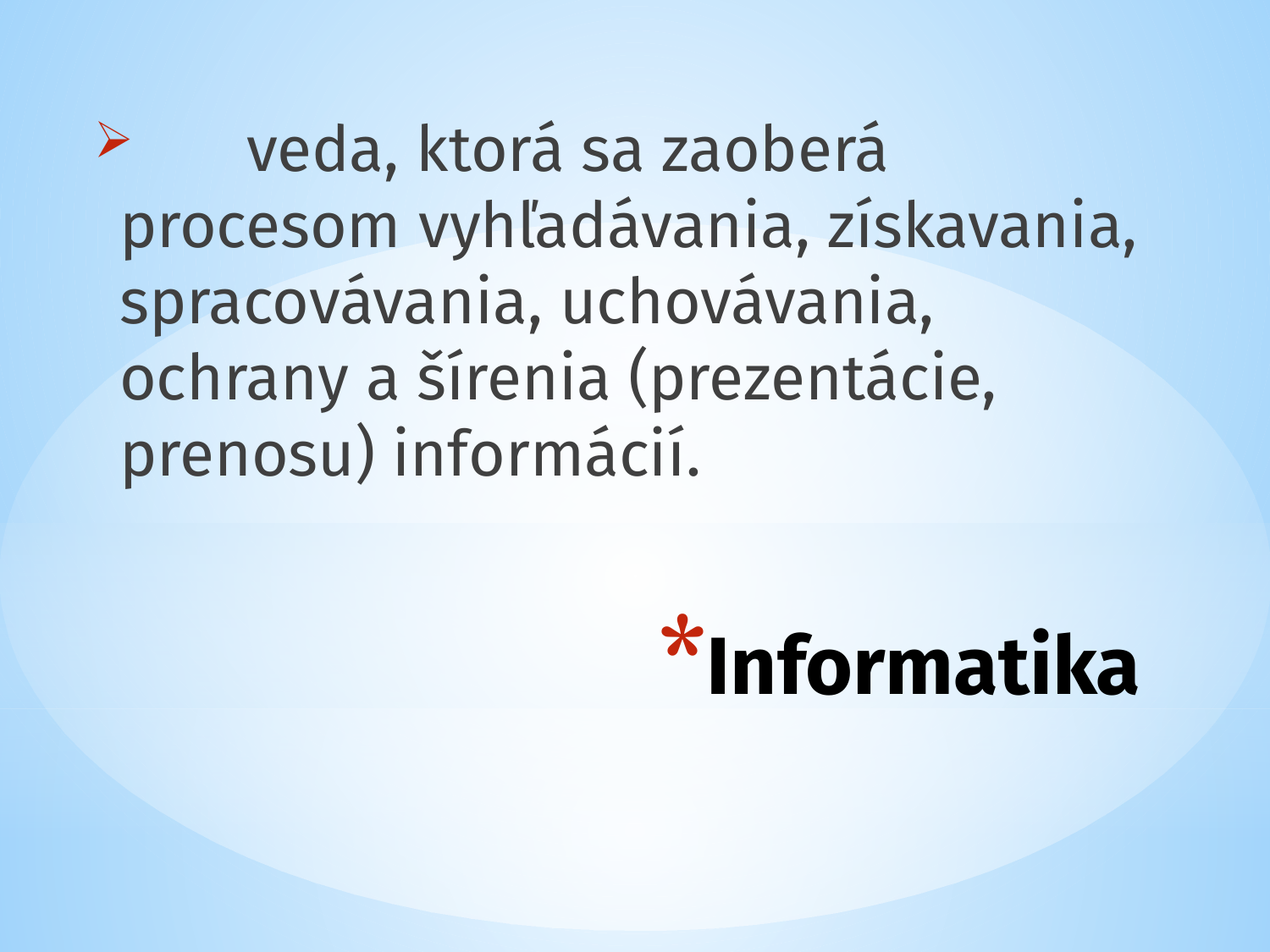

veda, ktorá sa zaoberá procesom vyhľadávania, získavania, spracovávania, uchovávania, ochrany a šírenia (prezentácie, prenosu) informácií.
# Informatika